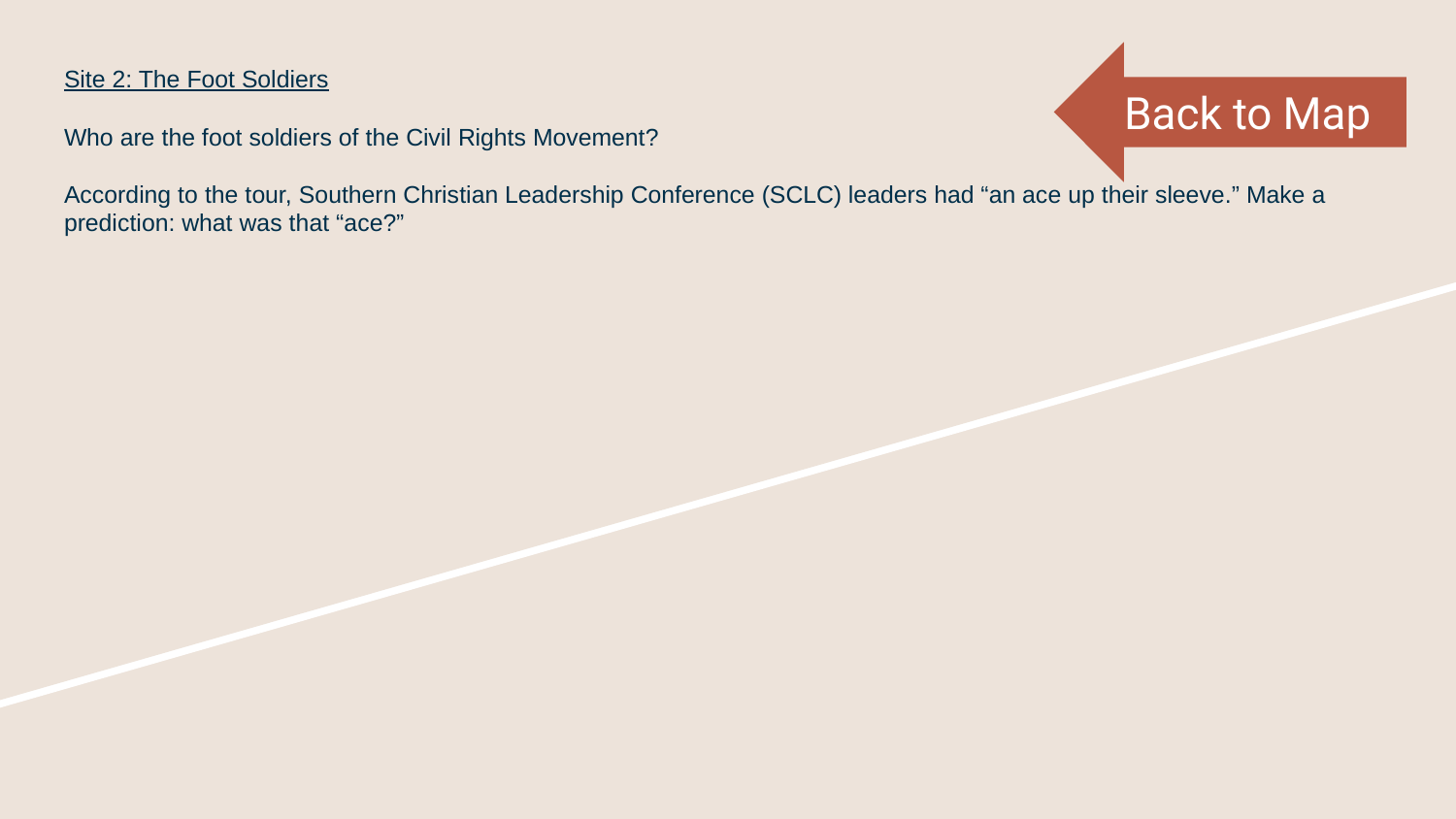

Back to Map
# Site 2: The Foot Soldiers

Who are the foot soldiers of the Civil Rights Movement?

According to the tour, Southern Christian Leadership Conference (SCLC) leaders had “an ace up their sleeve.” Make a prediction: what was that “ace?”